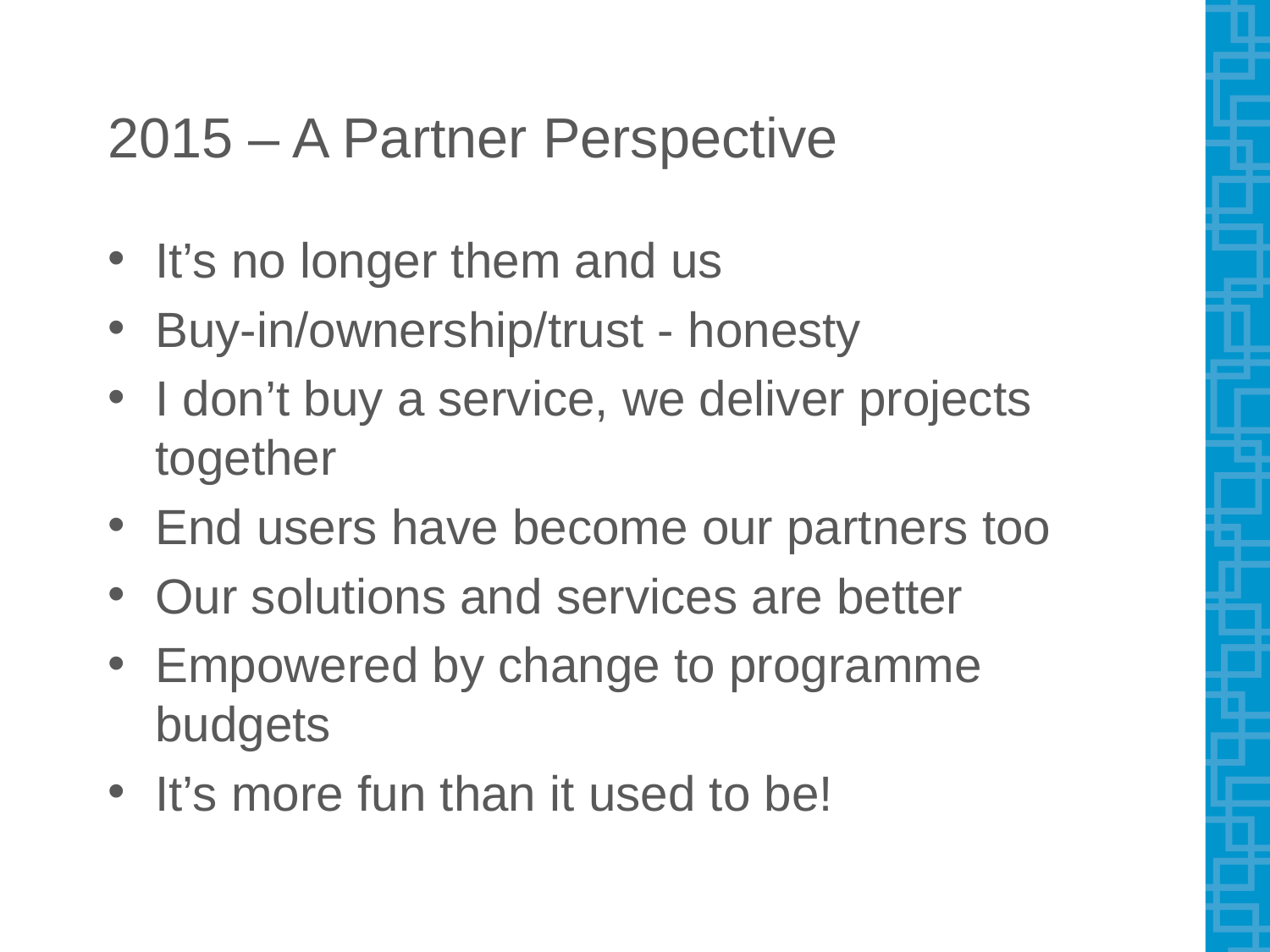

# 2015 – A Partner Perspective
It’s no longer them and us
Buy-in/ownership/trust - honesty
I don’t buy a service, we deliver projects together
End users have become our partners too
Our solutions and services are better
Empowered by change to programme budgets
It’s more fun than it used to be!